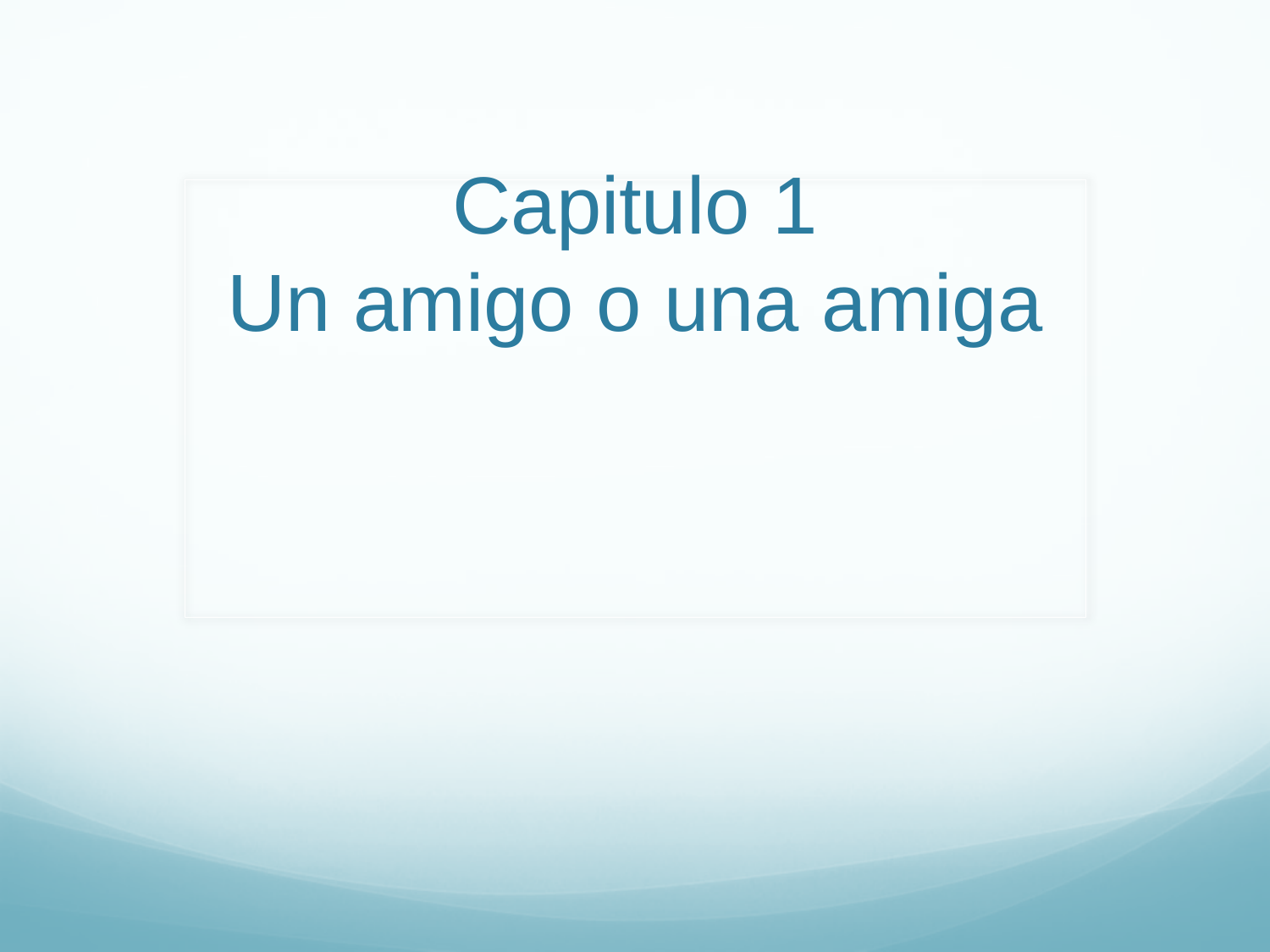

# Capitulo 1 Un amigo o una amiga